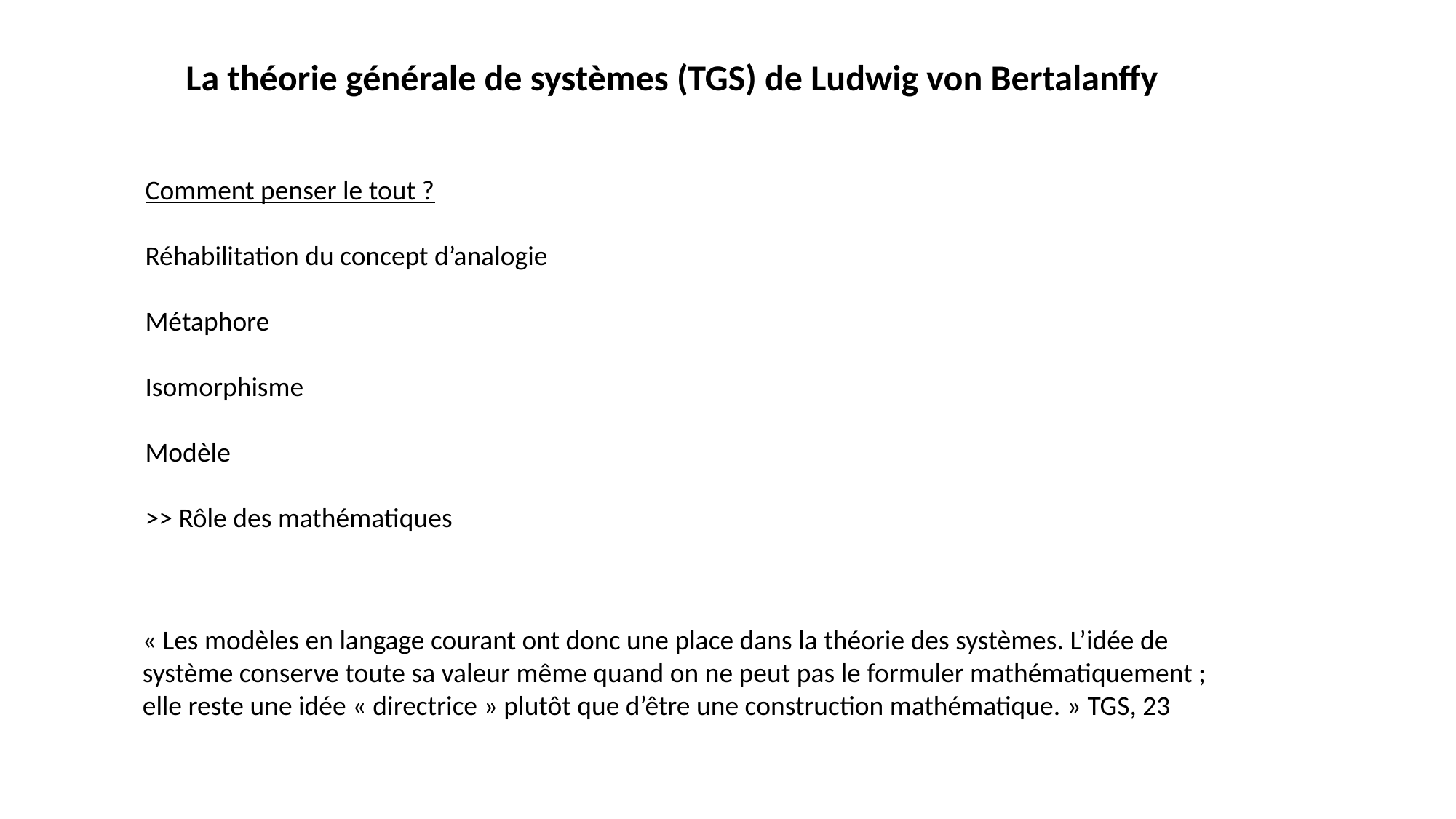

La théorie générale de systèmes (TGS) de Ludwig von Bertalanffy
Comment penser le tout ?

Réhabilitation du concept d’analogie

Métaphore

Isomorphisme

Modèle

>> Rôle des mathématiques

« Les modèles en langage courant ont donc une place dans la théorie des systèmes. L’idée de système conserve toute sa valeur même quand on ne peut pas le formuler mathématiquement ; elle reste une idée « directrice » plutôt que d’être une construction mathématique. » TGS, 23